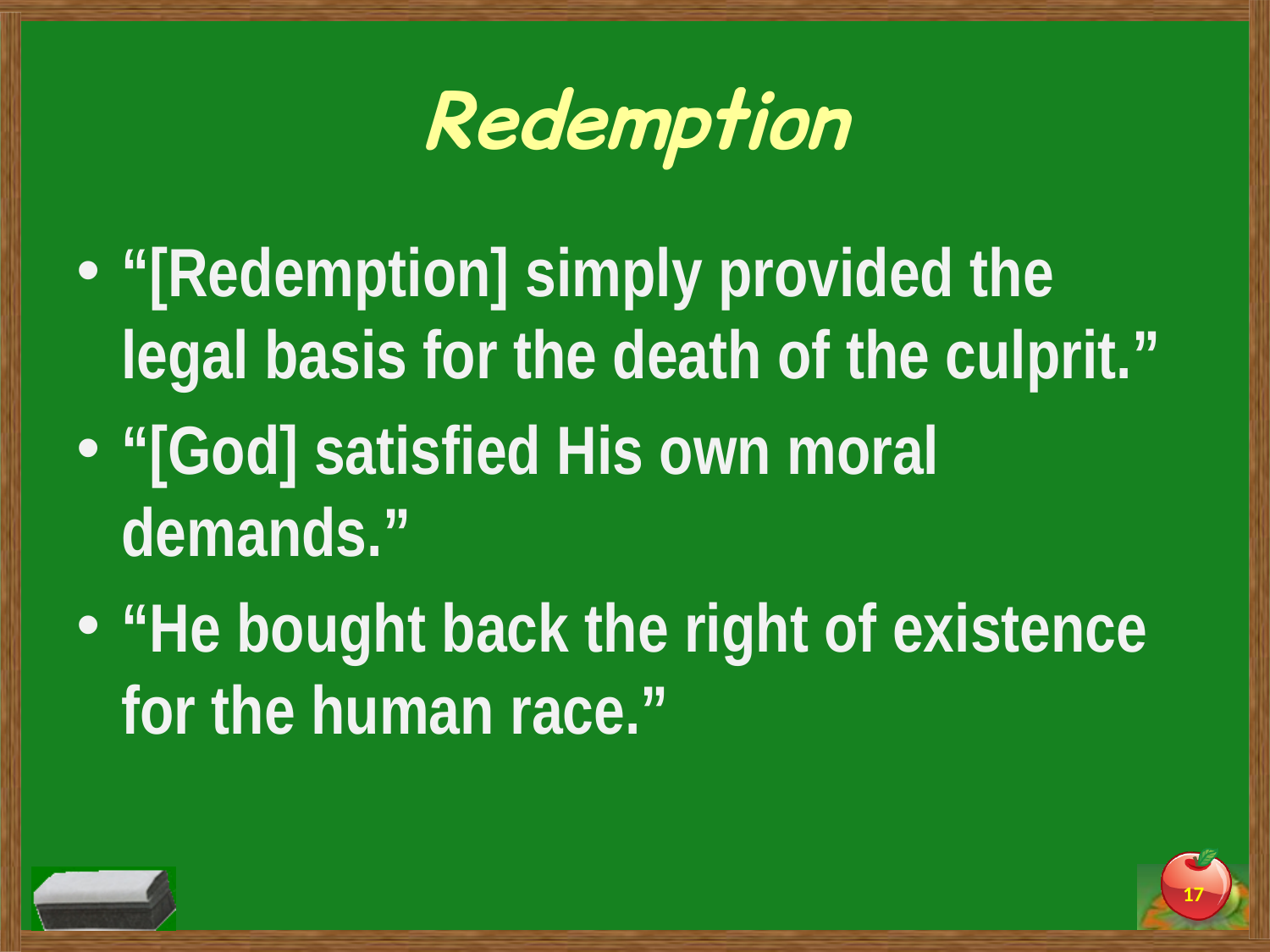

# Redemption
“[Redemption] simply provided the legal basis for the death of the culprit.”
“[God] satisfied His own moral demands.”
“He bought back the right of existence for the human race.”

17